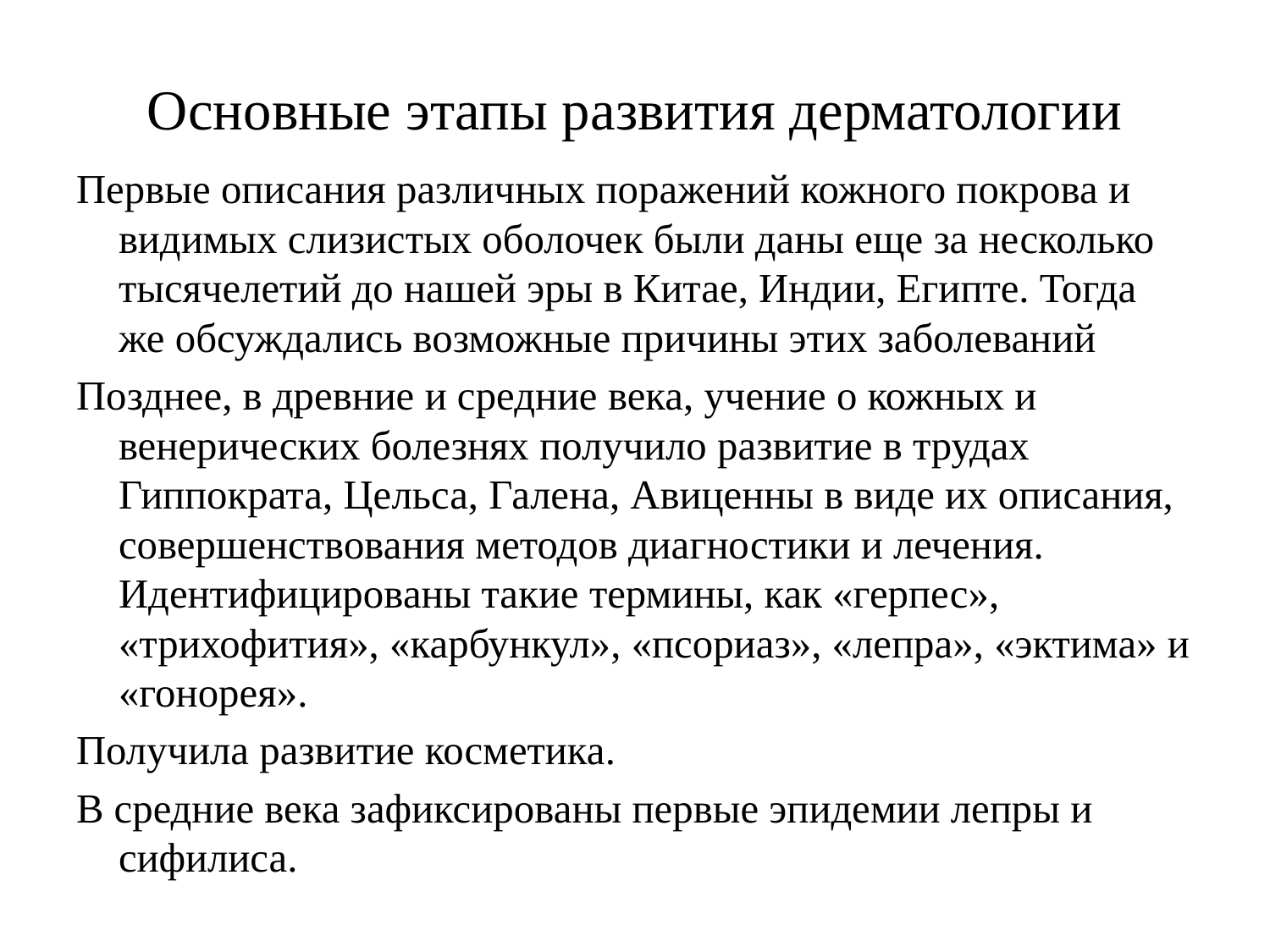

# Основные этапы развития дерматологии
Первые описания различных поражений кожного покрова и видимых слизистых оболочек были даны еще за несколько тысячелетий до нашей эры в Китае, Индии, Египте. Тогда же обсуждались возможные причины этих заболеваний
Позднее, в древние и средние века, учение о кожных и венерических болезнях получило развитие в трудах Гиппократа, Цельса, Галена, Авиценны в виде их описания, совершенствования методов диагностики и лечения. Идентифицированы такие термины, как «герпес», «трихофития», «карбункул», «псориаз», «лепра», «эктима» и «гонорея».
Получила развитие косметика.
В средние века зафиксированы первые эпидемии лепры и сифилиса.